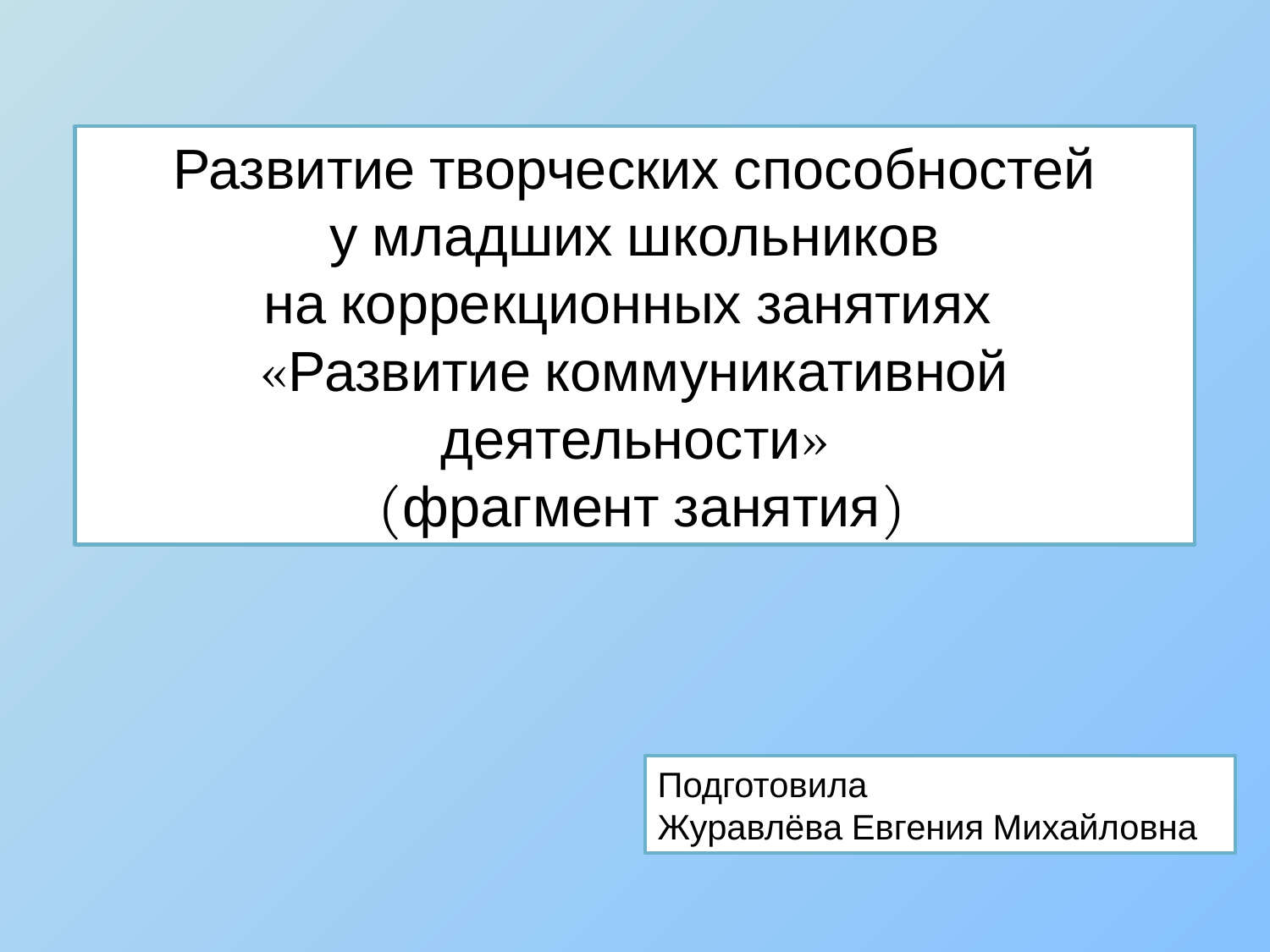

Развитие творческих способностей
 у младших школьников
на коррекционных занятиях
«Развитие коммуникативной деятельности»
 (фрагмент занятия)
Подготовила
Журавлёва Евгения Михайловна